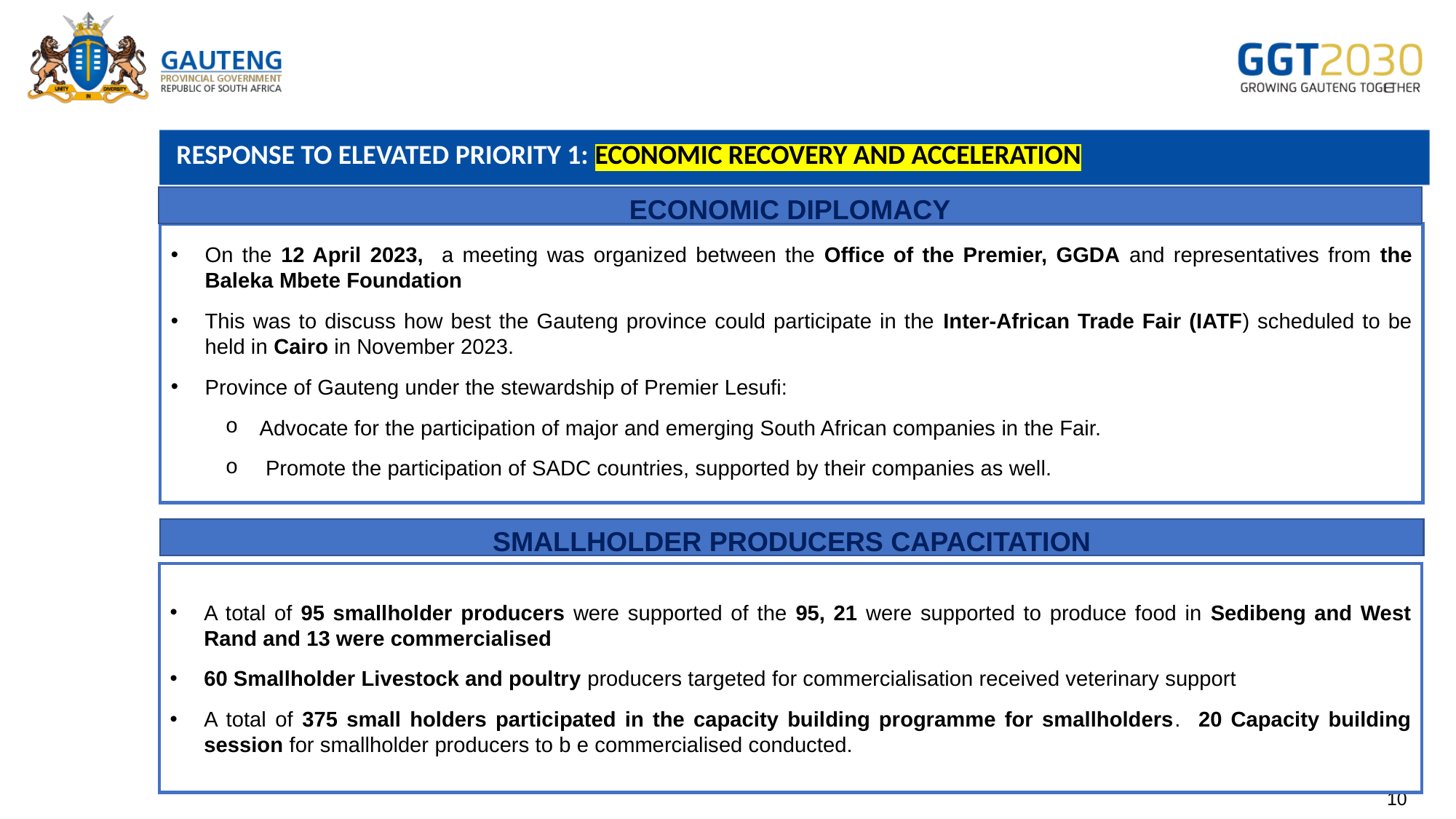

# RESPONSE TO ELEVATED PRIORITY 1: Economic recovery and acceleration
Economic diplomacy

On the 12 April 2023,  a meeting was organized between the Office of the Premier, GGDA and representatives from the Baleka Mbete Foundation
This was to discuss how best the Gauteng province could participate in the Inter-African Trade Fair (IATF) scheduled to be held in Cairo in November 2023.
Province of Gauteng under the stewardship of Premier Lesufi:
Advocate for the participation of major and emerging South African companies in the Fair.
 Promote the participation of SADC countries, supported by their companies as well.

Smallholder producers CAPACITATION
A total of 95 smallholder producers were supported of the 95, 21 were supported to produce food in Sedibeng and West Rand and 13 were commercialised
60 Smallholder Livestock and poultry producers targeted for commercialisation received veterinary support
A total of 375 small holders participated in the capacity building programme for smallholders.  20 Capacity building session for smallholder producers to b e commercialised conducted.
10